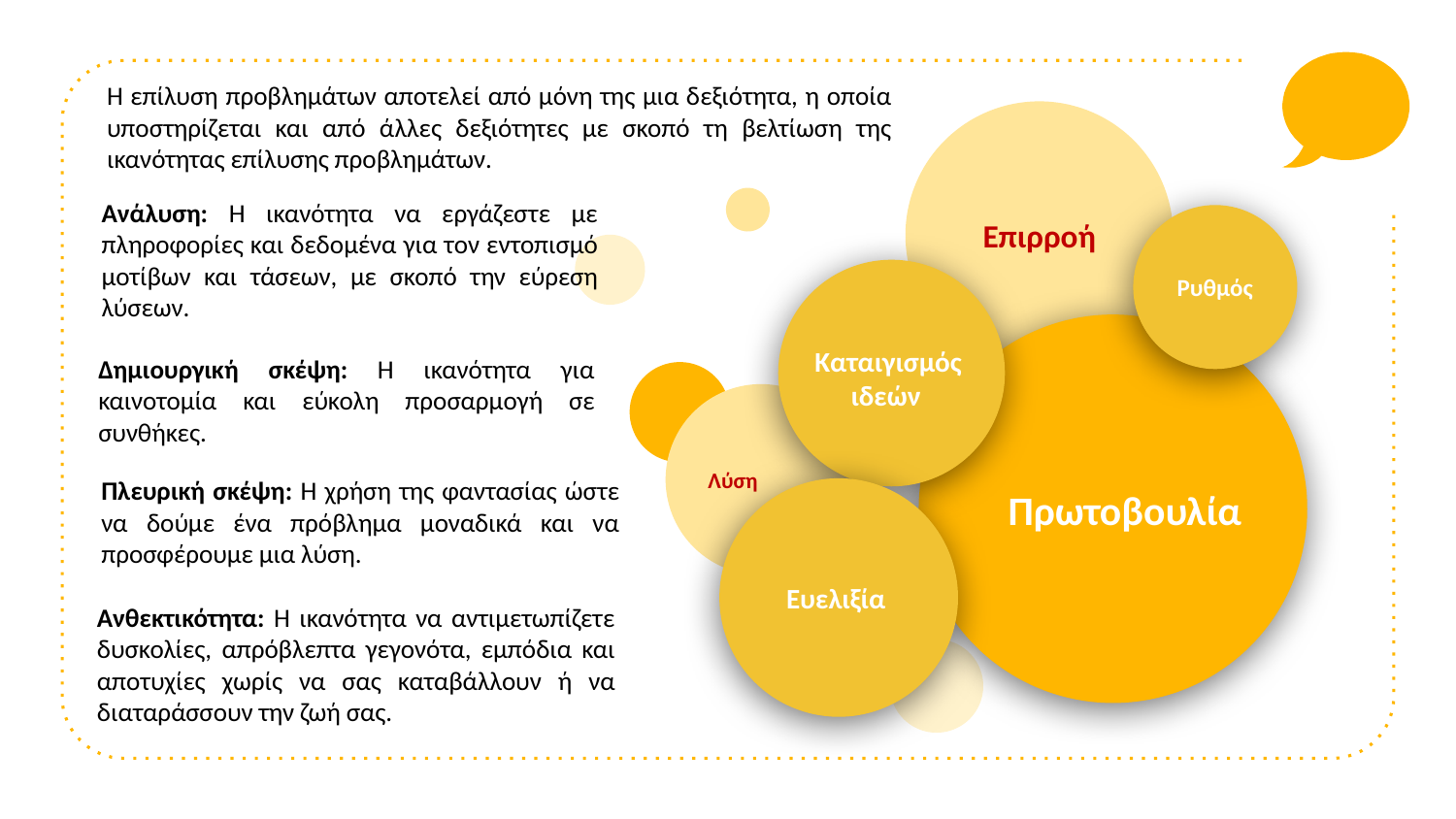

Η επίλυση προβλημάτων αποτελεί από μόνη της μια δεξιότητα, η οποία υποστηρίζεται και από άλλες δεξιότητες με σκοπό τη βελτίωση της ικανότητας επίλυσης προβλημάτων.
Επιρροή

Λύση

Ανάλυση: Η ικανότητα να εργάζεστε με πληροφορίες και δεδομένα για τον εντοπισμό μοτίβων και τάσεων, με σκοπό την εύρεση λύσεων.

Ρυθμός

Καταιγισμός ιδεών

Πρωτοβουλία
Δημιουργική σκέψη: Η ικανότητα για καινοτομία και εύκολη προσαρμογή σε συνθήκες.
Πλευρική σκέψη: Η χρήση της φαντασίας ώστε να δούμε ένα πρόβλημα μοναδικά και να προσφέρουμε μια λύση.

Ευελιξία
Ανθεκτικότητα: Η ικανότητα να αντιμετωπίζετε δυσκολίες, απρόβλεπτα γεγονότα, εμπόδια και αποτυχίες χωρίς να σας καταβάλλουν ή να διαταράσσουν την ζωή σας.